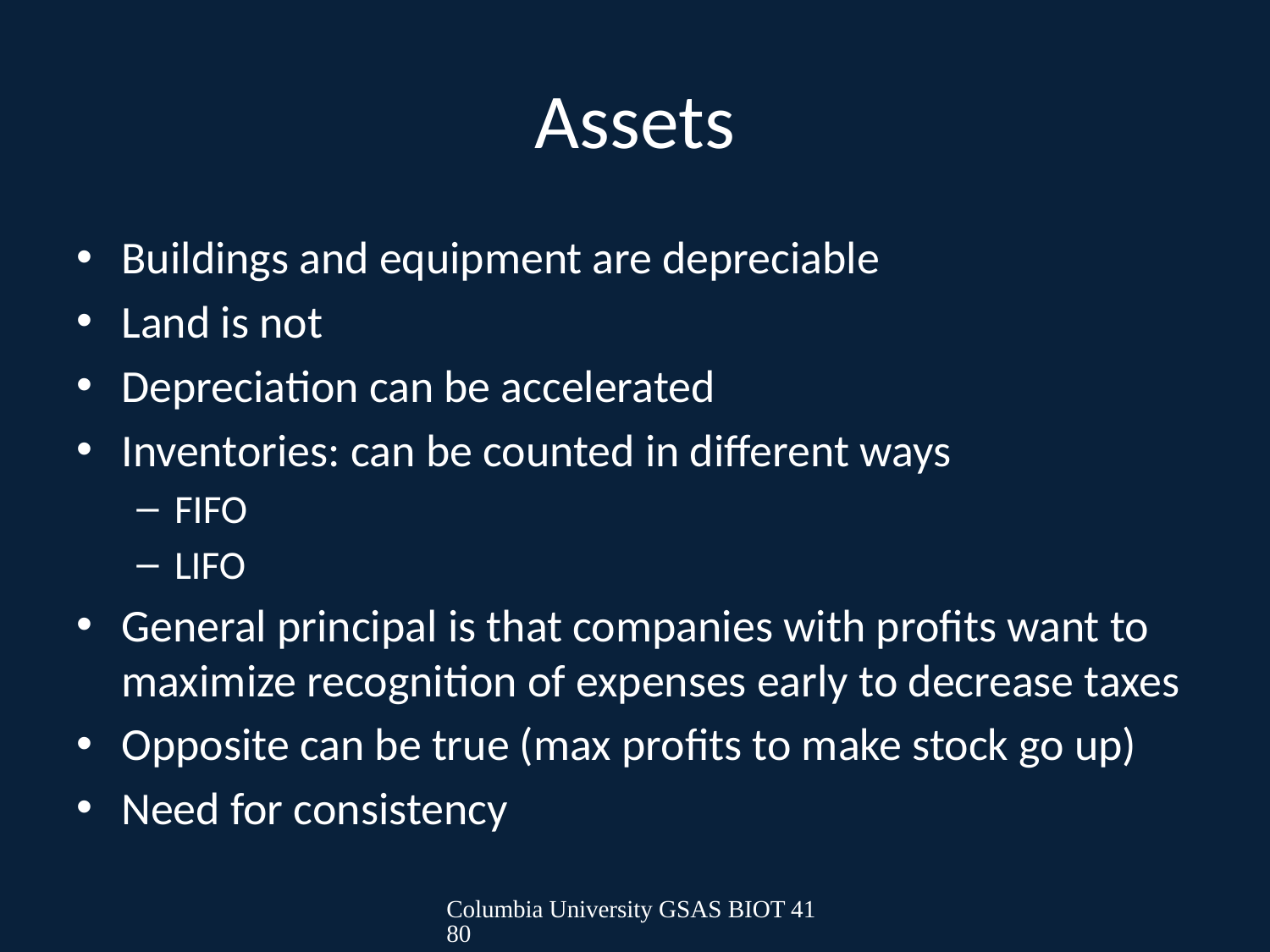

# Assets
Buildings and equipment are depreciable
Land is not
Depreciation can be accelerated
Inventories: can be counted in different ways
FIFO
LIFO
General principal is that companies with profits want to maximize recognition of expenses early to decrease taxes
Opposite can be true (max profits to make stock go up)
Need for consistency
Columbia University GSAS BIOT 4180